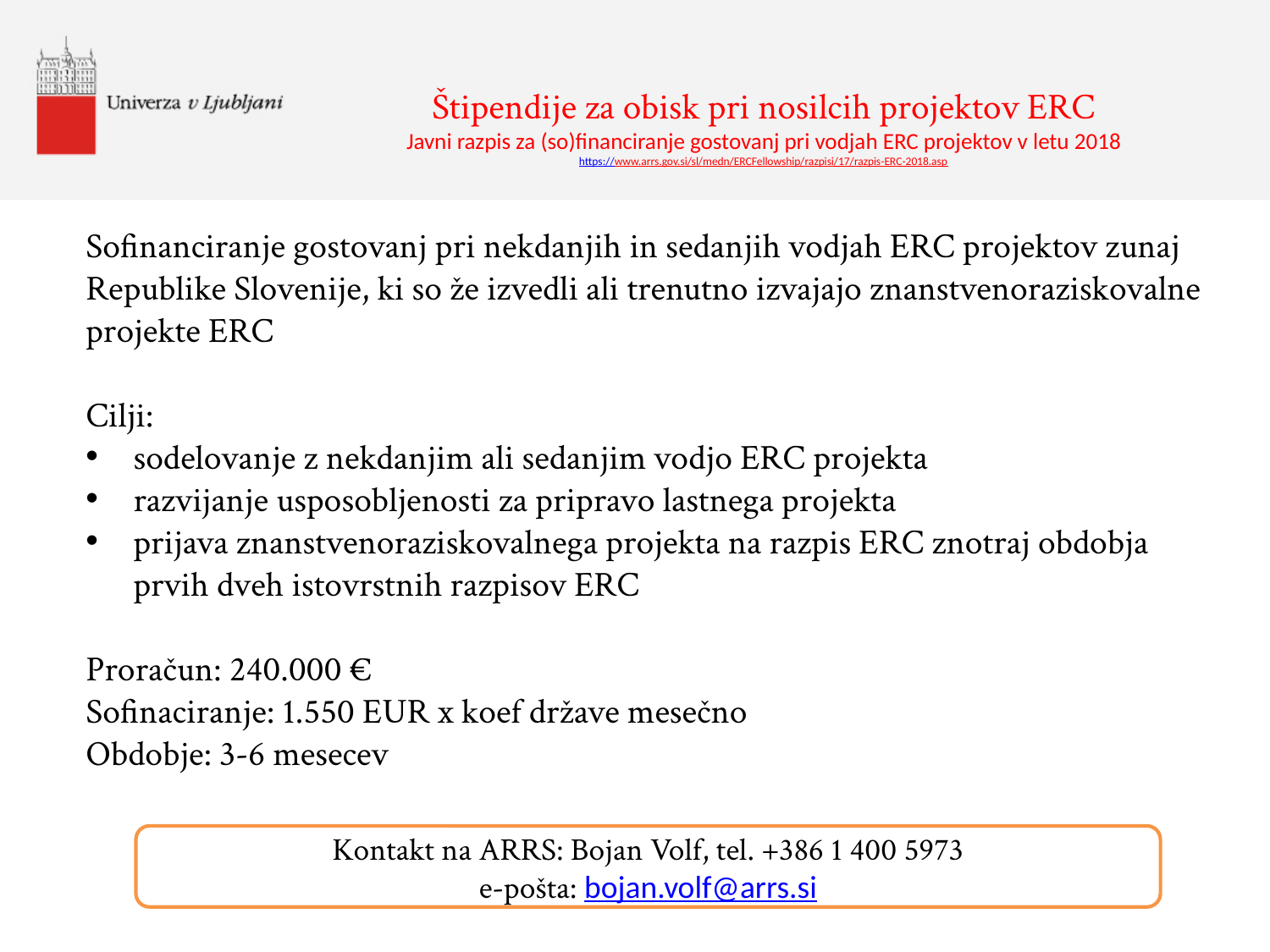

# Štipendije za obisk pri nosilcih projektov ERC Javni razpis za (so)financiranje gostovanj pri vodjah ERC projektov v letu 2018 https://www.arrs.gov.si/sl/medn/ERCFellowship/razpisi/17/razpis-ERC-2018.asp
Sofinanciranje gostovanj pri nekdanjih in sedanjih vodjah ERC projektov zunaj Republike Slovenije, ki so že izvedli ali trenutno izvajajo znanstvenoraziskovalne projekte ERC

Cilji:
sodelovanje z nekdanjim ali sedanjim vodjo ERC projekta
razvijanje usposobljenosti za pripravo lastnega projekta
prijava znanstvenoraziskovalnega projekta na razpis ERC znotraj obdobja prvih dveh istovrstnih razpisov ERC

Proračun: 240.000 €
Sofinaciranje: 1.550 EUR x koef države mesečno
Obdobje: 3-6 mesecev

Kontakt na ARRS: Bojan Volf, tel. +386 1 400 5973
e-pošta: bojan.volf@arrs.si